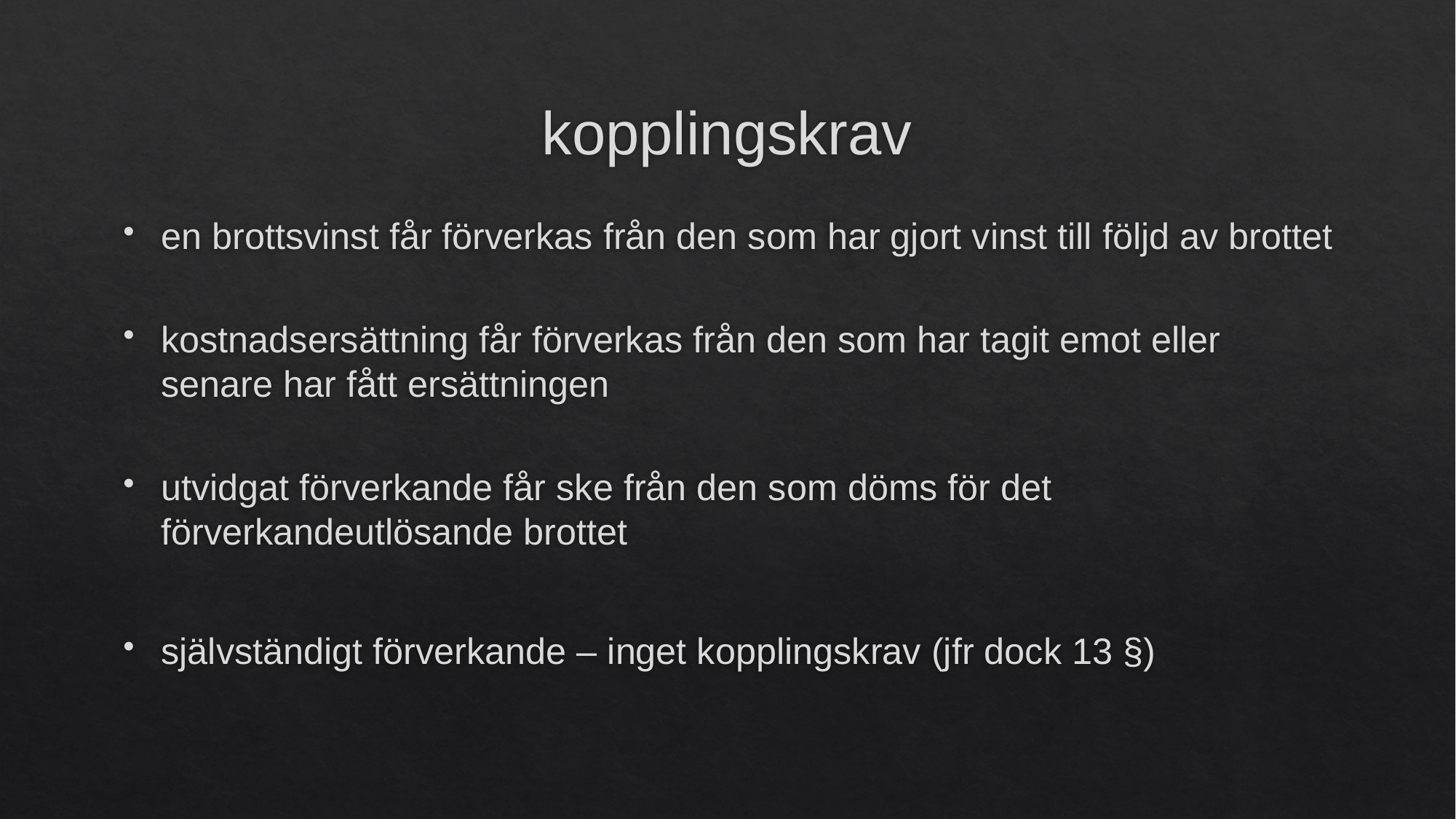

# kopplingskrav
en brottsvinst får förverkas från den som har gjort vinst till följd av brottet
kostnadsersättning får förverkas från den som har tagit emot eller senare har fått ersättningen
utvidgat förverkande får ske från den som döms för det förverkandeutlösande brottet

självständigt förverkande – inget kopplingskrav (jfr dock 13 §)